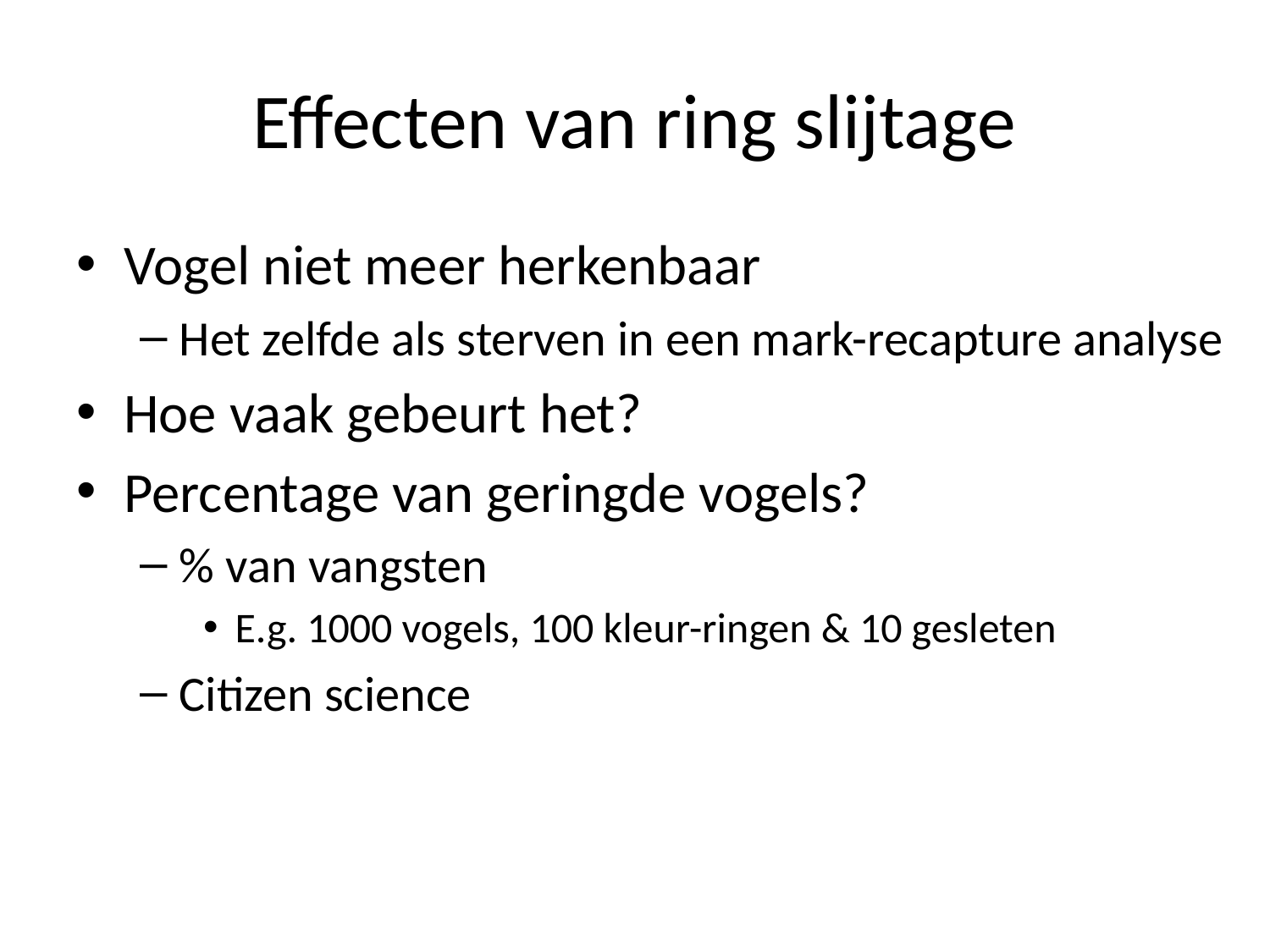

# Effecten van ring slijtage
Vogel niet meer herkenbaar
Het zelfde als sterven in een mark-recapture analyse
Hoe vaak gebeurt het?
Percentage van geringde vogels?
% van vangsten
E.g. 1000 vogels, 100 kleur-ringen & 10 gesleten
Citizen science